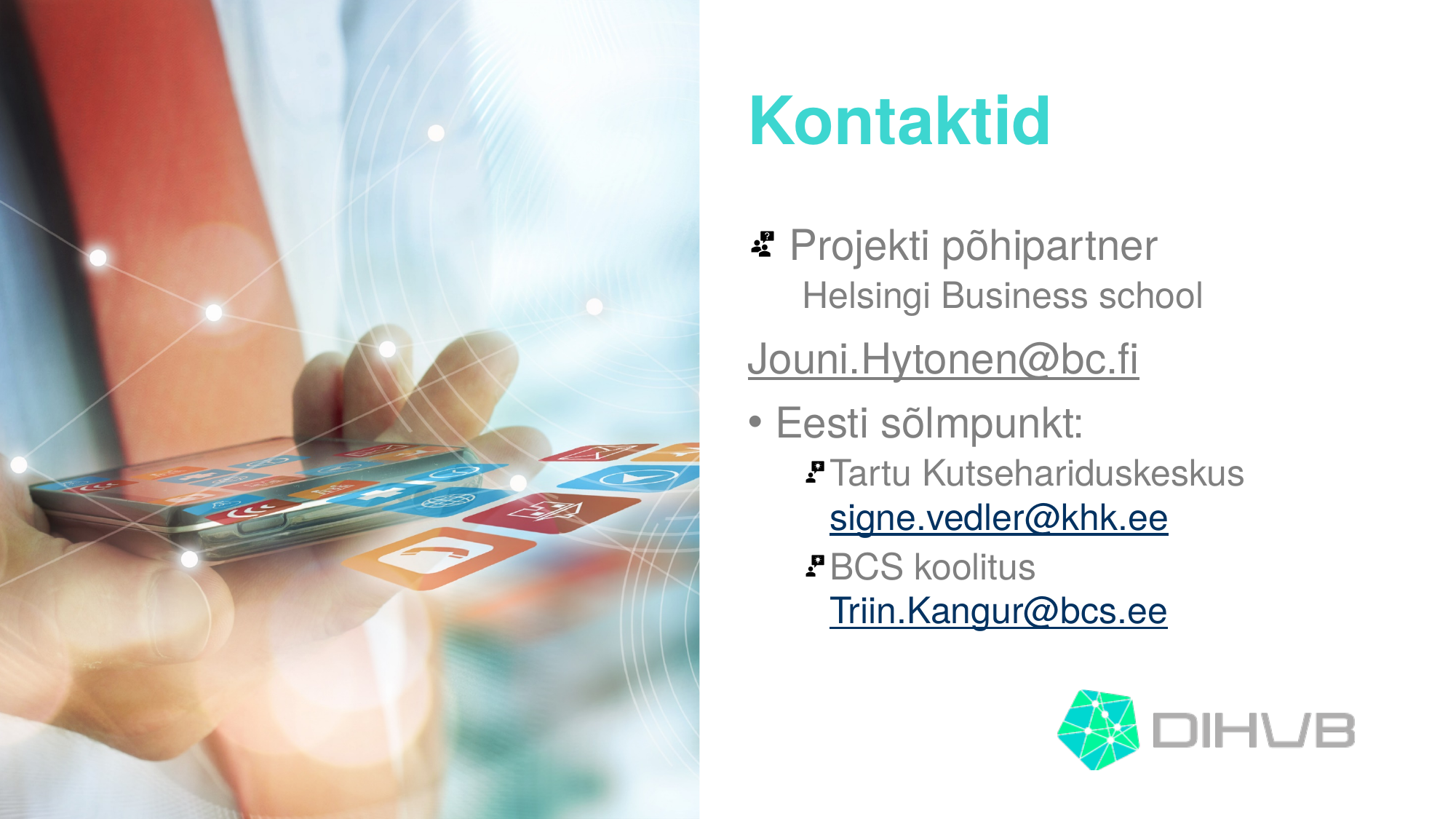

# Kontaktid
 Projekti põhipartner
Helsingi Business school
Jouni.Hytonen@bc.fi
Eesti sõlmpunkt:
Tartu Kutsehariduskeskus signe.vedler@khk.ee
BCS koolitus Triin.Kangur@bcs.ee